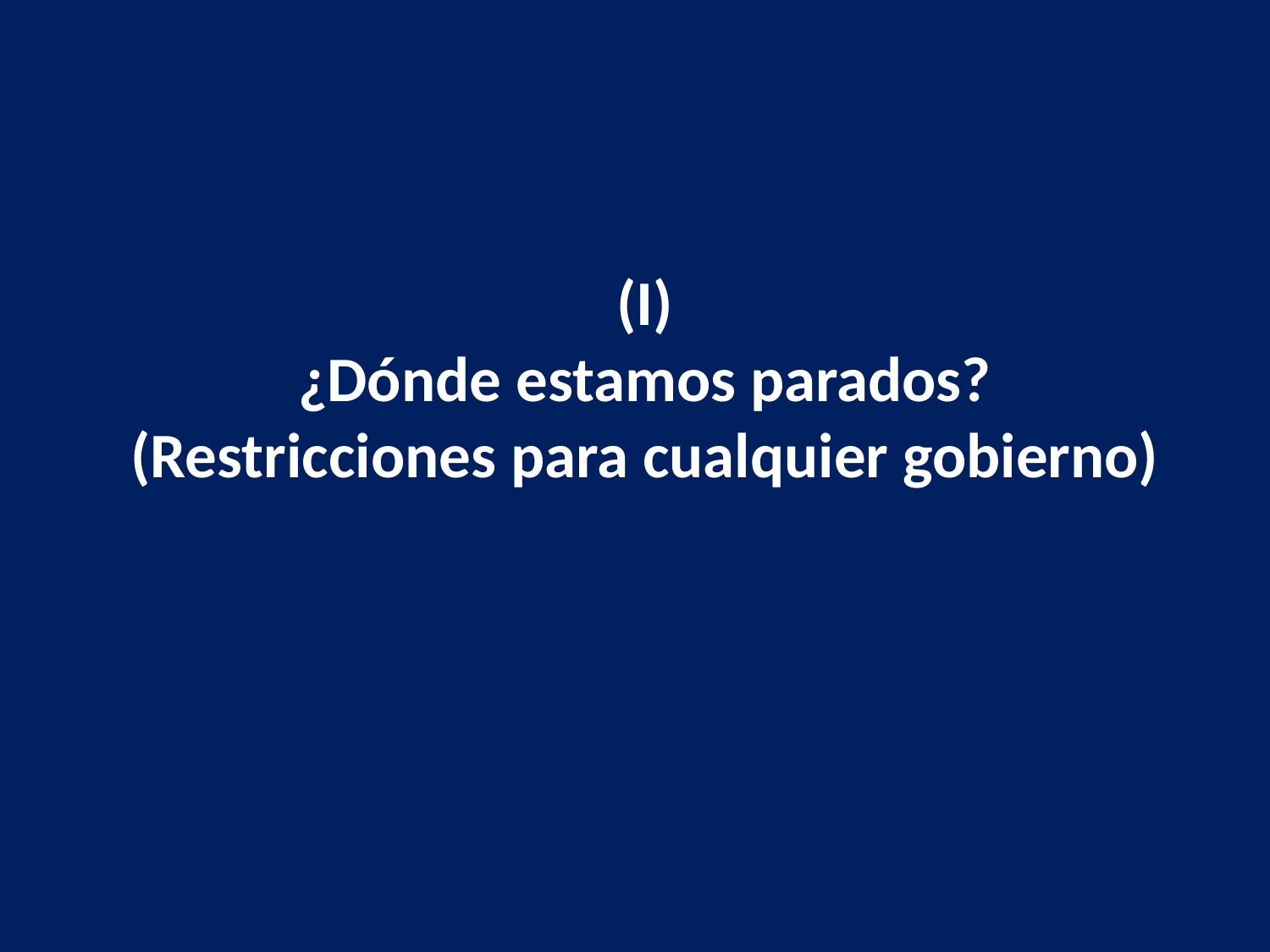

(I)
¿Dónde estamos parados?
(Restricciones para cualquier gobierno)